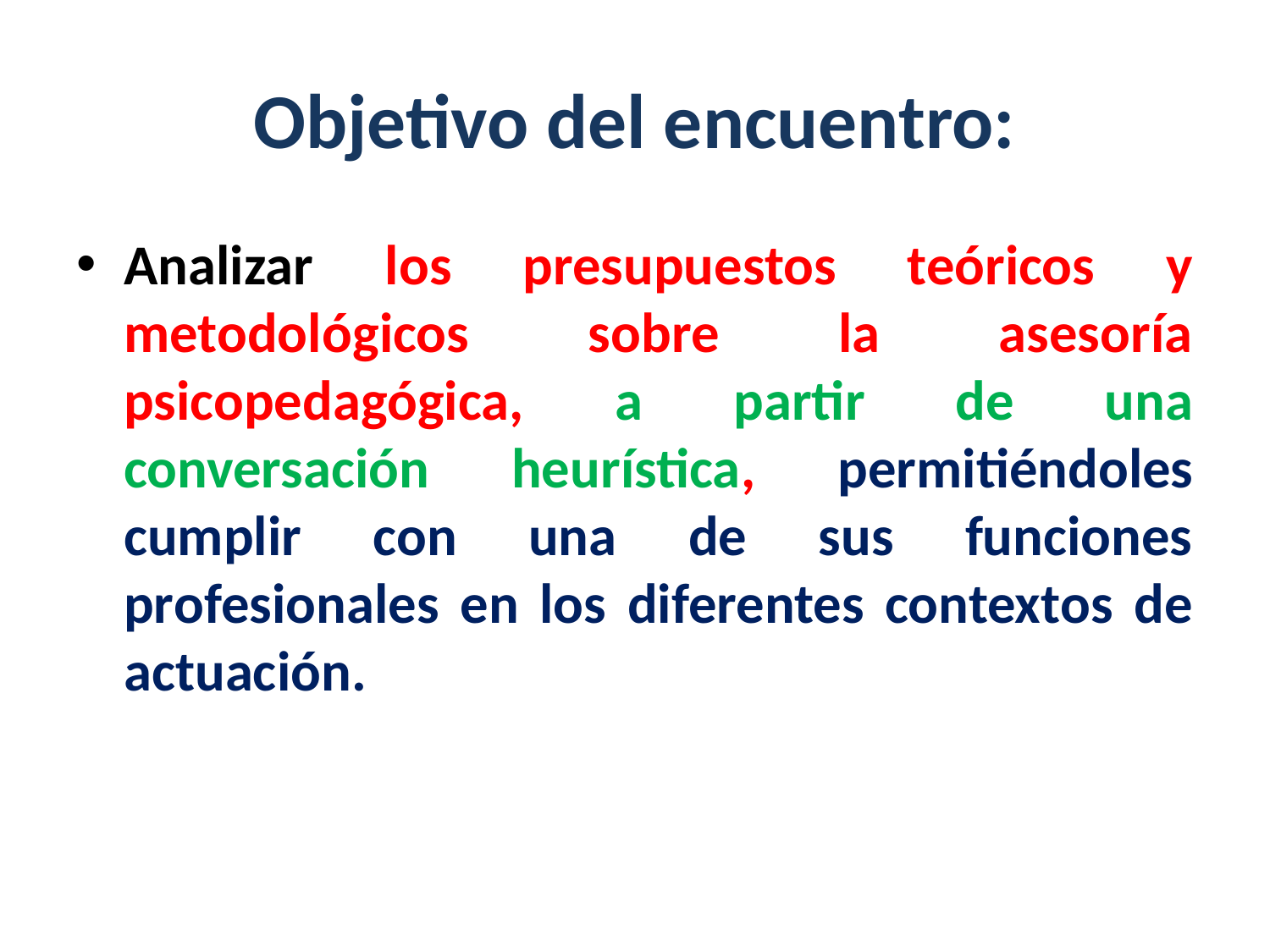

# Objetivo del encuentro:
Analizar los presupuestos teóricos y metodológicos sobre la asesoría psicopedagógica, a partir de una conversación heurística, permitiéndoles cumplir con una de sus funciones profesionales en los diferentes contextos de actuación.